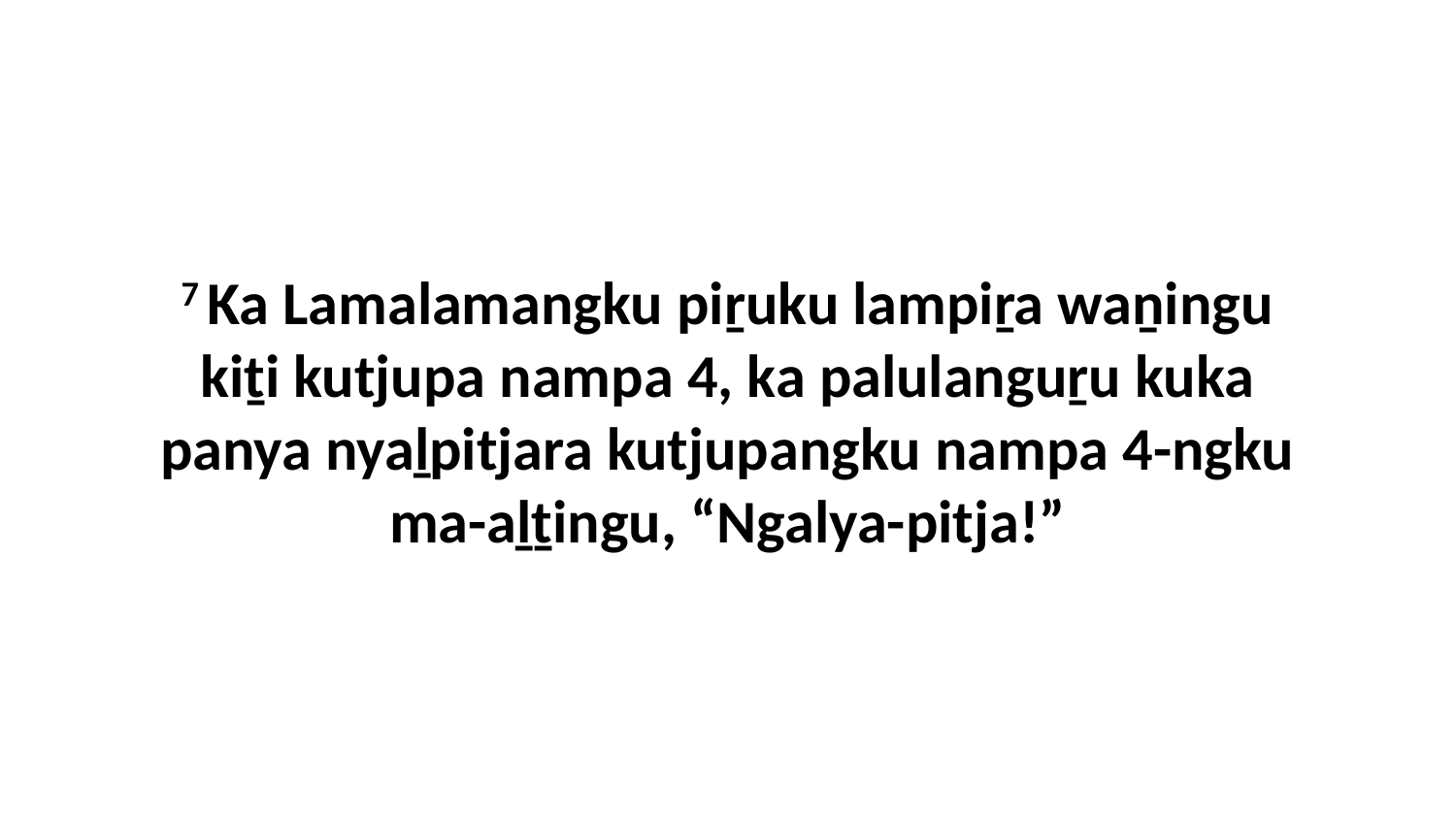

7 Ka Lamalamangku piṟuku lampiṟa waṉingu kiṯi kutjupa nampa 4, ka palulanguṟu kuka panya nyaḻpitjara kutjupangku nampa 4-ngku ma-aḻṯingu, “Ngalya-pitja!”